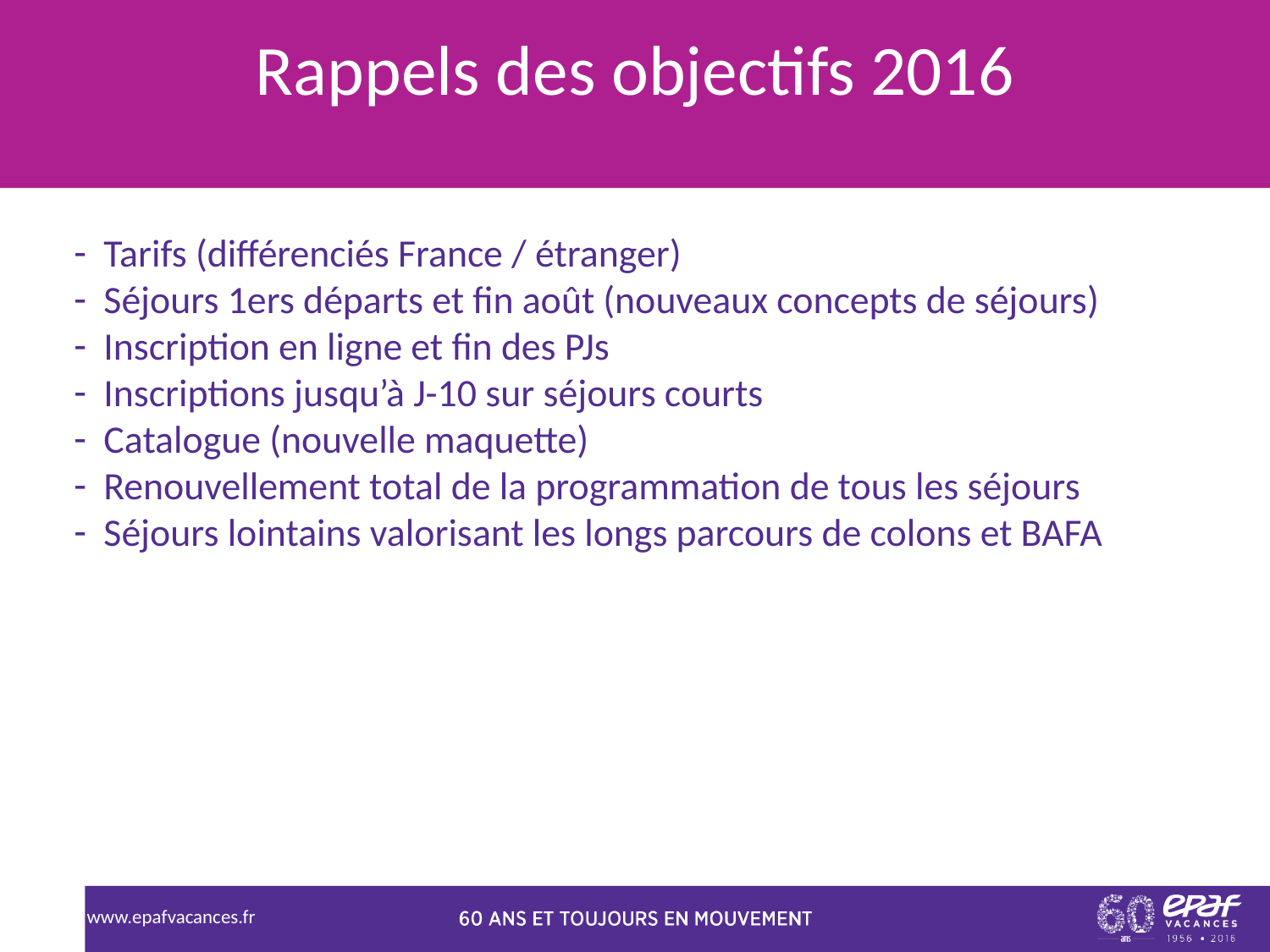

Rappels des objectifs 2016

Tarifs (différenciés France / étranger)
Séjours 1ers départs et fin août (nouveaux concepts de séjours)
Inscription en ligne et fin des PJs
Inscriptions jusqu’à J-10 sur séjours courts
Catalogue (nouvelle maquette)
Renouvellement total de la programmation de tous les séjours
Séjours lointains valorisant les longs parcours de colons et BAFA